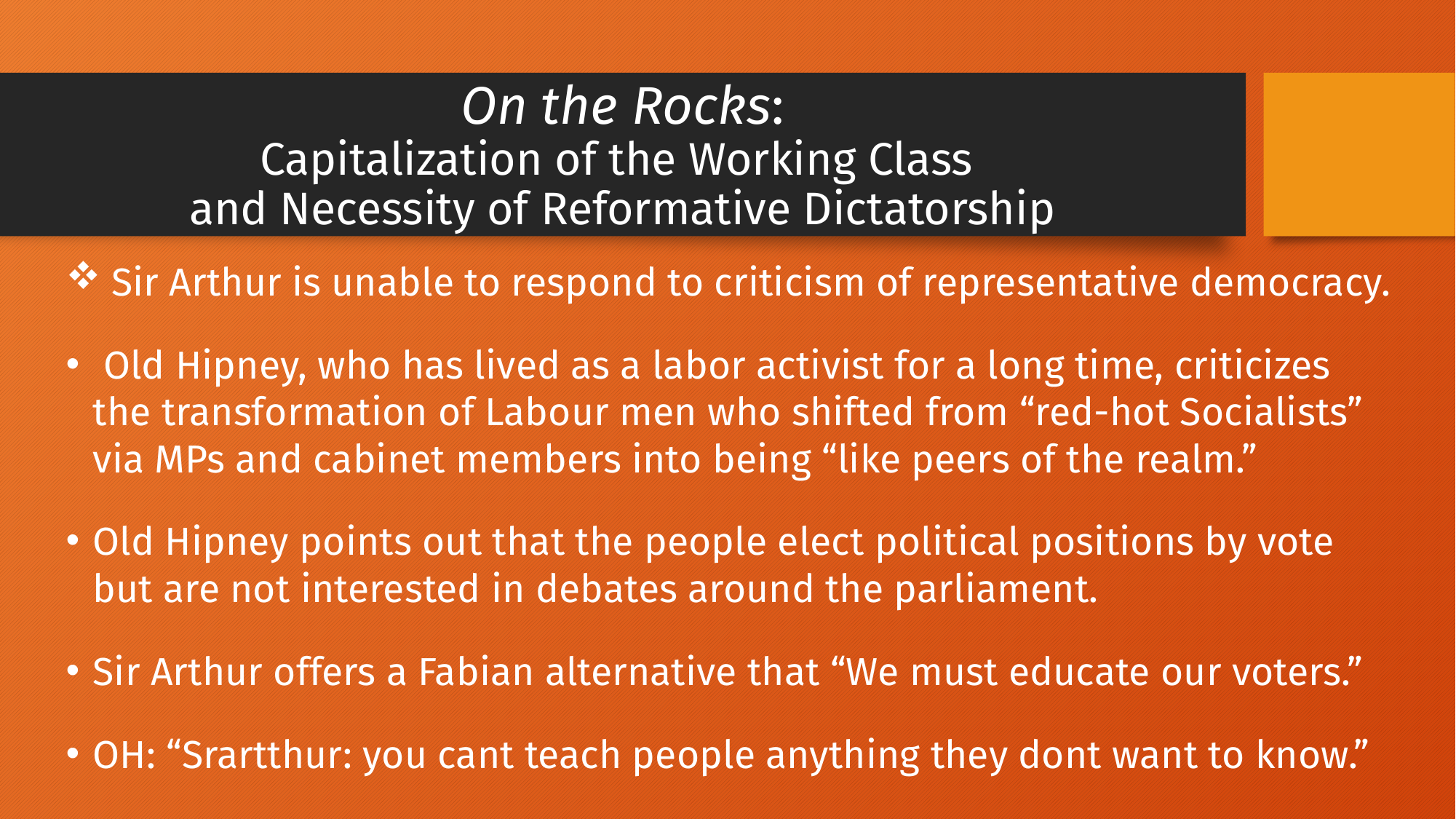

# On the Rocks: Capitalization of the Working Class and Necessity of Reformative Dictatorship
 Sir Arthur is unable to respond to criticism of representative democracy.
 Old Hipney, who has lived as a labor activist for a long time, criticizes the transformation of Labour men who shifted from “red-hot Socialists” via MPs and cabinet members into being “like peers of the realm.”
Old Hipney points out that the people elect political positions by vote but are not interested in debates around the parliament.
Sir Arthur offers a Fabian alternative that “We must educate our voters.”
OH: “Srartthur: you cant teach people anything they dont want to know.”